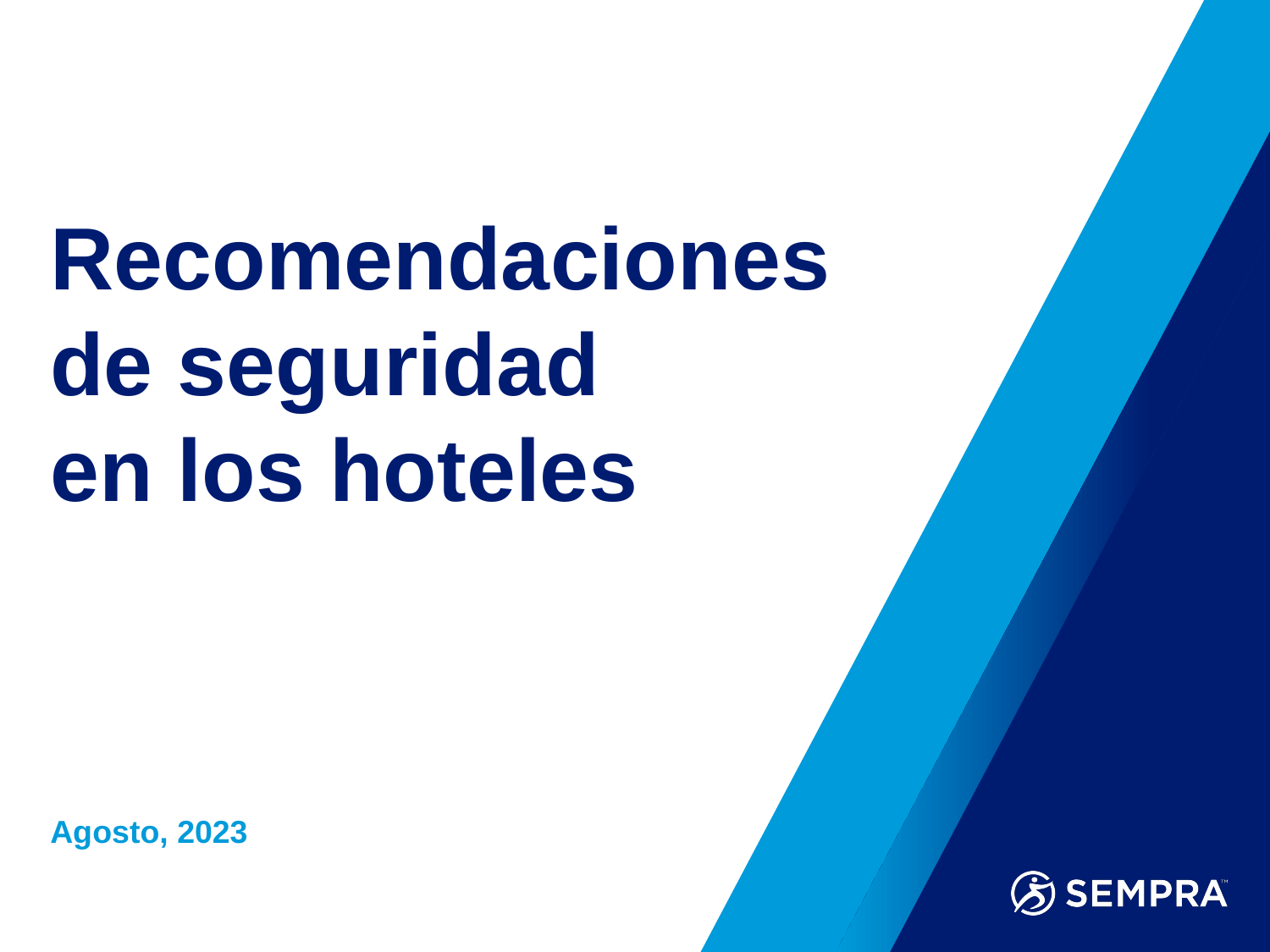

# Recomendaciones de seguridad en los hoteles
Agosto, 2023